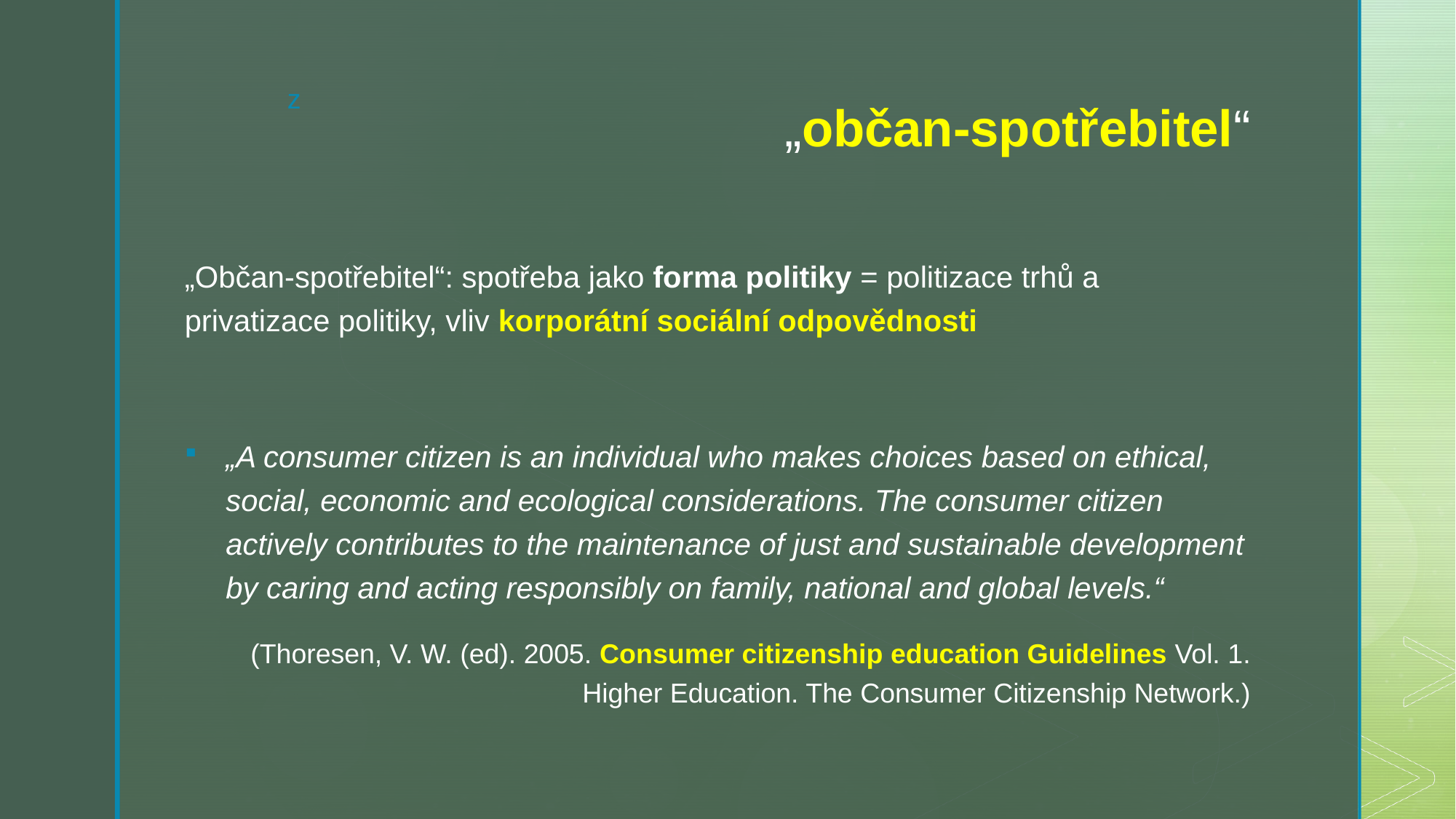

# „občan-spotřebitel“
„Občan-spotřebitel“: spotřeba jako forma politiky = politizace trhů a privatizace politiky, vliv korporátní sociální odpovědnosti

„A consumer citizen is an individual who makes choices based on ethical, social, economic and ecological considerations. The consumer citizen actively contributes to the maintenance of just and sustainable development by caring and acting responsibly on family, national and global levels.“
(Thoresen, V. W. (ed). 2005. Consumer citizenship education Guidelines Vol. 1. Higher Education. The Consumer Citizenship Network.)